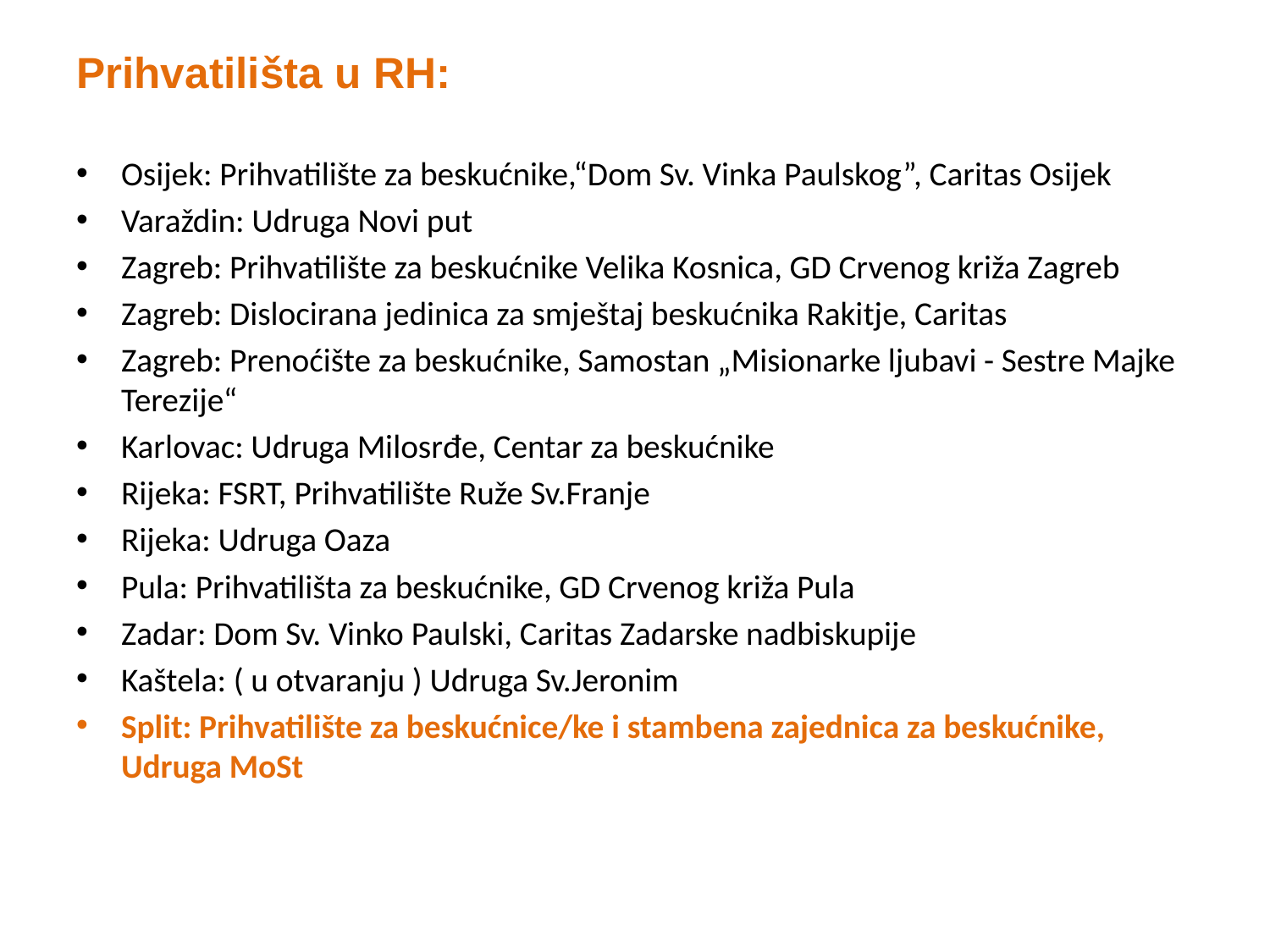

# Prihvatilišta u RH:
Osijek: Prihvatilište za beskućnike,“Dom Sv. Vinka Paulskog”, Caritas Osijek
Varaždin: Udruga Novi put
Zagreb: Prihvatilište za beskućnike Velika Kosnica, GD Crvenog križa Zagreb
Zagreb: Dislocirana jedinica za smještaj beskućnika Rakitje, Caritas
Zagreb: Prenoćište za beskućnike, Samostan „Misionarke ljubavi - Sestre Majke Terezije“
Karlovac: Udruga Milosrđe, Centar za beskućnike
Rijeka: FSRT, Prihvatilište Ruže Sv.Franje
Rijeka: Udruga Oaza
Pula: Prihvatilišta za beskućnike, GD Crvenog križa Pula
Zadar: Dom Sv. Vinko Paulski, Caritas Zadarske nadbiskupije
Kaštela: ( u otvaranju ) Udruga Sv.Jeronim
Split: Prihvatilište za beskućnice/ke i stambena zajednica za beskućnike, Udruga MoSt